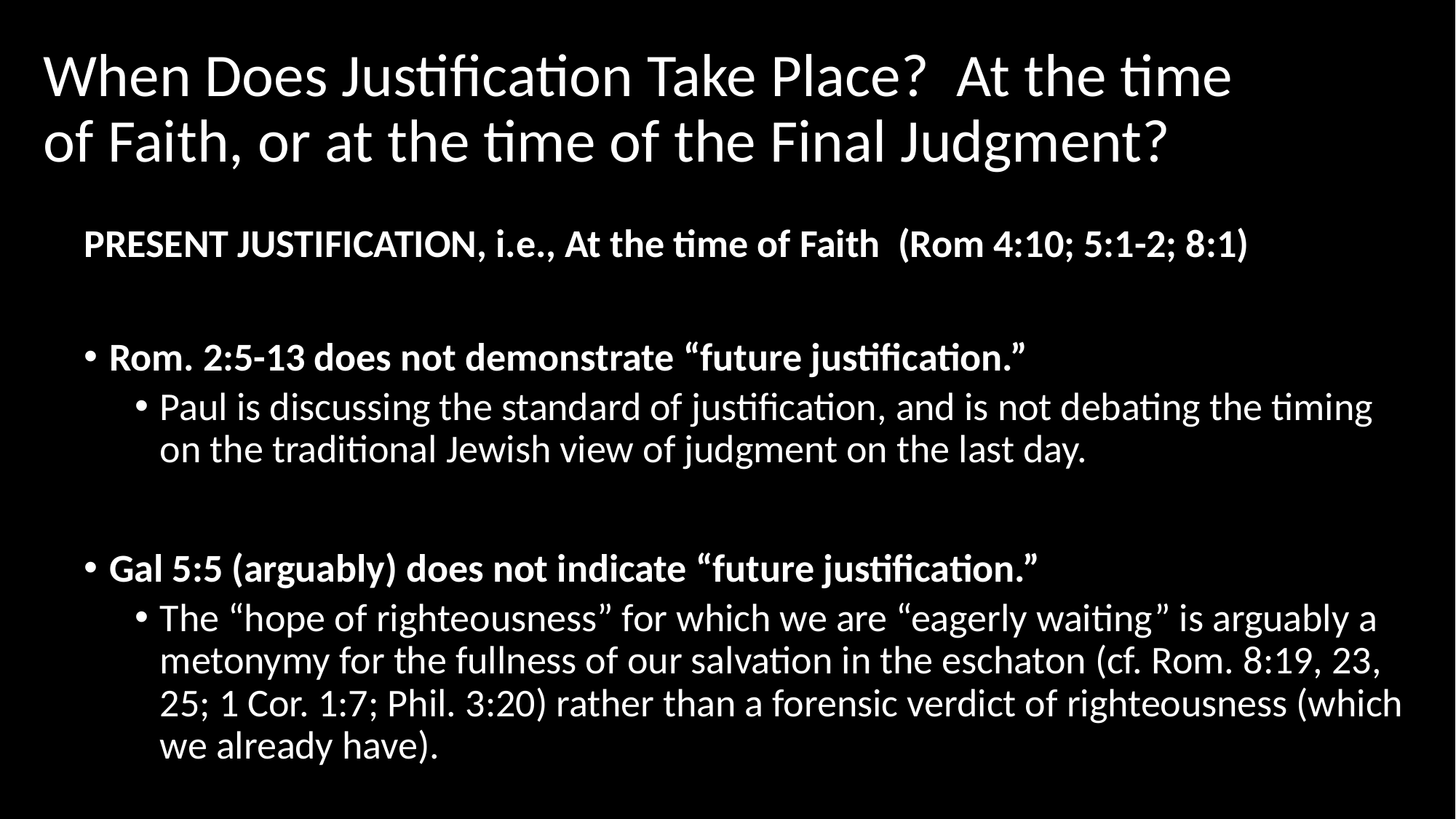

# When Does Justification Take Place?  At the time of Faith, or at the time of the Final Judgment?
PRESENT JUSTIFICATION, i.e., At the time of Faith  (Rom 4:10; 5:1-2; 8:1)

Rom. 2:5-13 does not demonstrate “future justification.”
Paul is discussing the standard of justification, and is not debating the timing on the traditional Jewish view of judgment on the last day.

Gal 5:5 (arguably) does not indicate “future justification.”
The “hope of righteousness” for which we are “eagerly waiting” is arguably a metonymy for the fullness of our salvation in the eschaton (cf. Rom. 8:19, 23, 25; 1 Cor. 1:7; Phil. 3:20) rather than a forensic verdict of righteousness (which we already have).